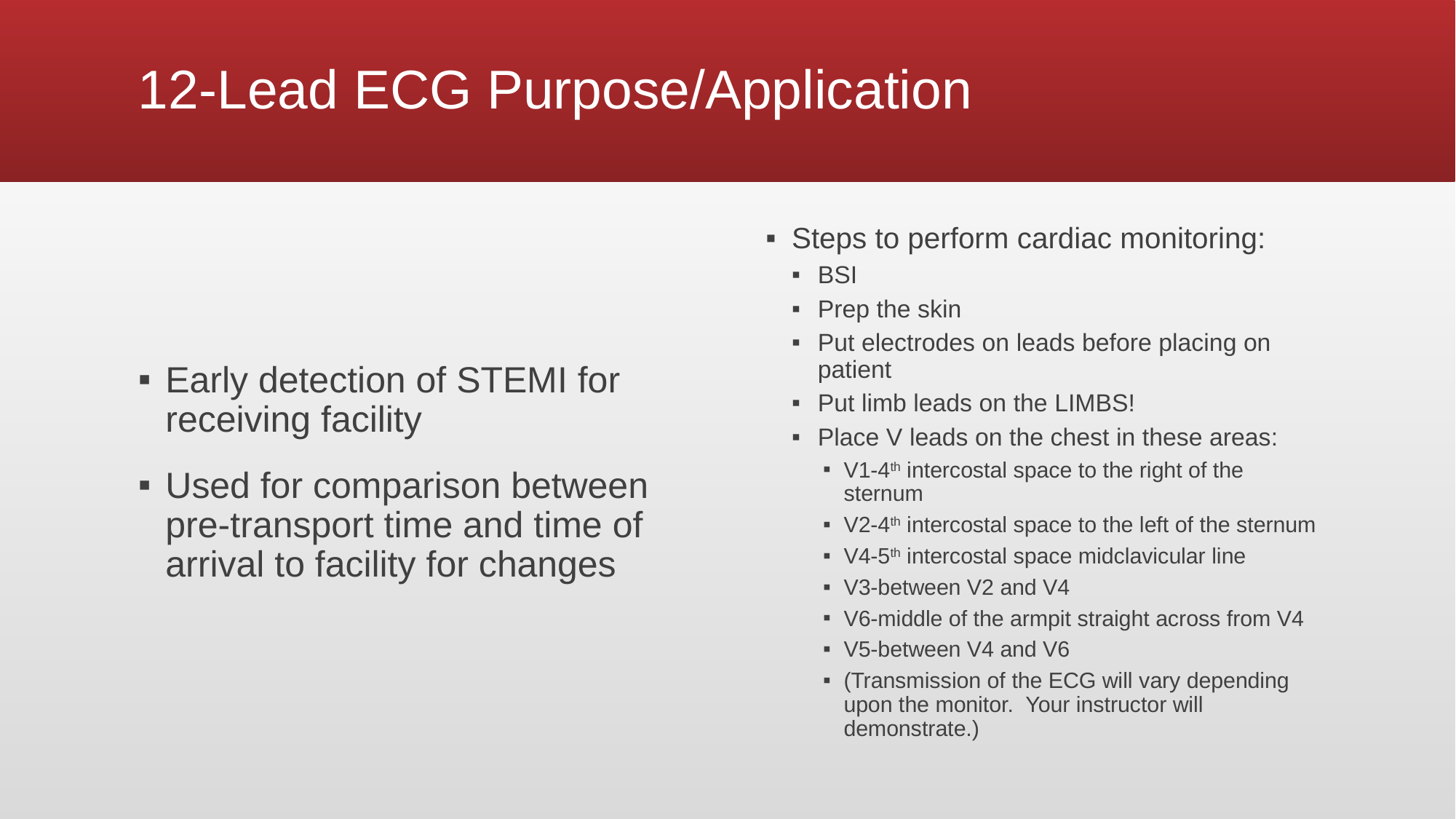

# 12-Lead ECG Purpose/Application

Early detection of STEMI for receiving facility
Used for comparison between pre-transport time and time of arrival to facility for changes

Steps to perform cardiac monitoring:
BSI
Prep the skin
Put electrodes on leads before placing on patient
Put limb leads on the LIMBS!
Place V leads on the chest in these areas:
V1-4th intercostal space to the right of the sternum
V2-4th intercostal space to the left of the sternum
V4-5th intercostal space midclavicular line
V3-between V2 and V4
V6-middle of the armpit straight across from V4
V5-between V4 and V6
(Transmission of the ECG will vary depending upon the monitor.  Your instructor will demonstrate.)